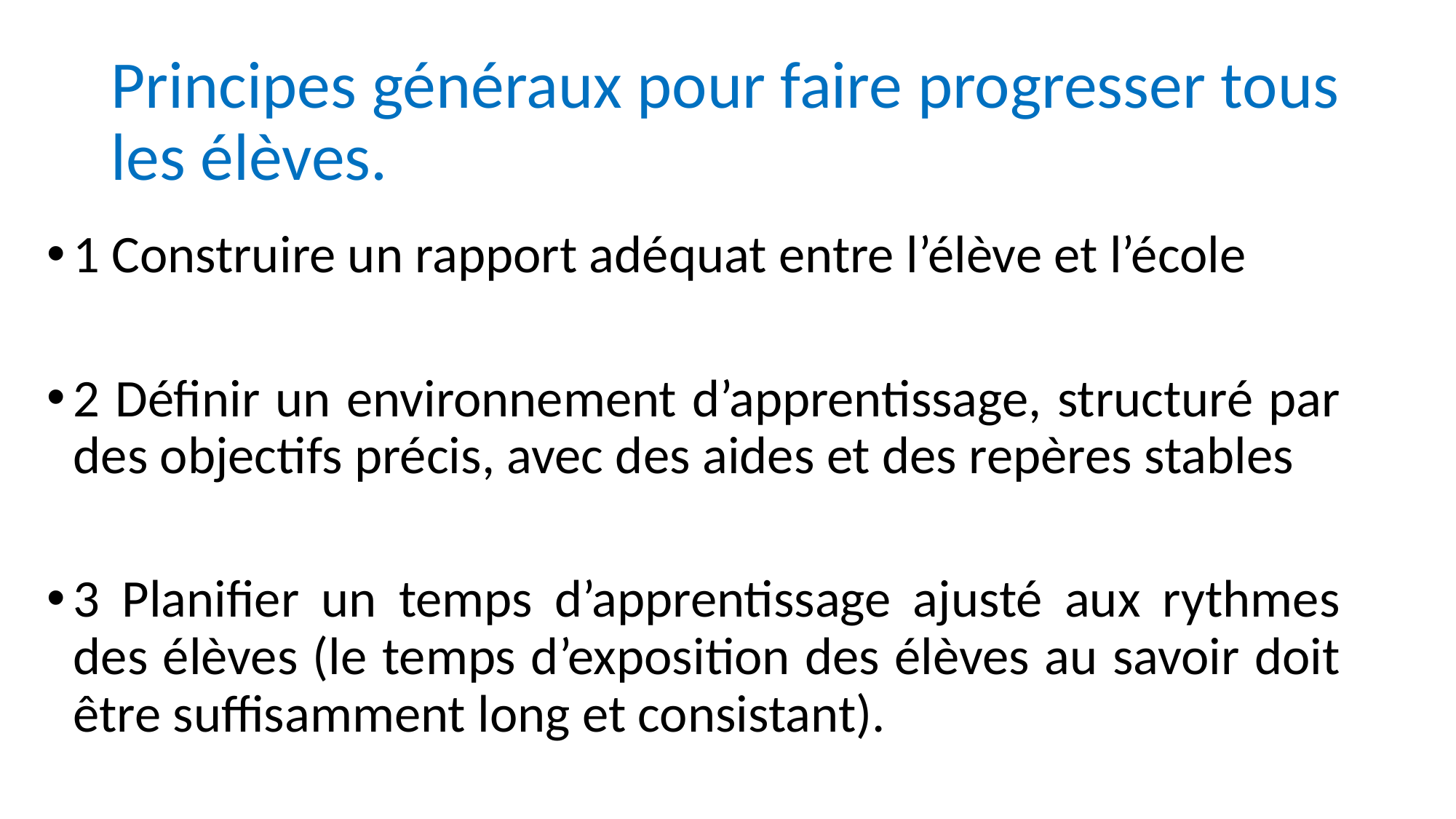

# Principes généraux pour faire progresser tous les élèves.
1 Construire un rapport adéquat entre l’élève et l’école

2 Définir un environnement d’apprentissage, structuré par des objectifs précis, avec des aides et des repères stables

3 Planifier un temps d’apprentissage ajusté aux rythmes des élèves (le temps d’exposition des élèves au savoir doit être suffisamment long et consistant).